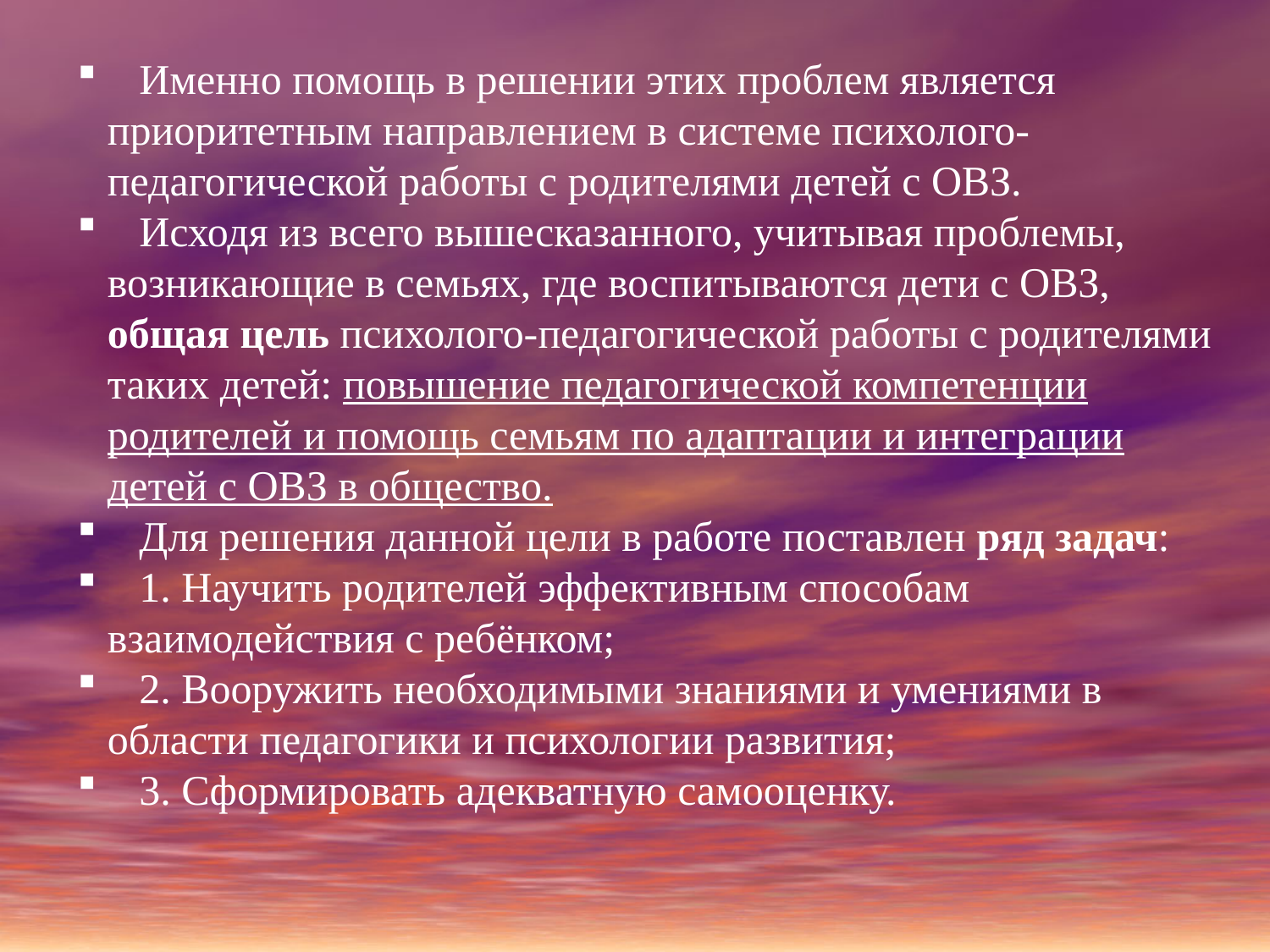

Именно помощь в решении этих проблем является приоритетным направлением в системе психолого-педагогической работы с родителями детей с ОВЗ.
   Исходя из всего вышесказанного, учитывая проблемы, возникающие в семьях, где воспитываются дети с ОВЗ, общая цель психолого-педагогической работы с родителями таких детей: повышение педагогической компетенции родителей и помощь семьям по адаптации и интеграции детей с ОВЗ в общество.
   Для решения данной цели в работе поставлен ряд задач:
   1. Научить родителей эффективным способам взаимодействия с ребёнком;
   2. Вооружить необходимыми знаниями и умениями в области педагогики и психологии развития;
   3. Сформировать адекватную самооценку.